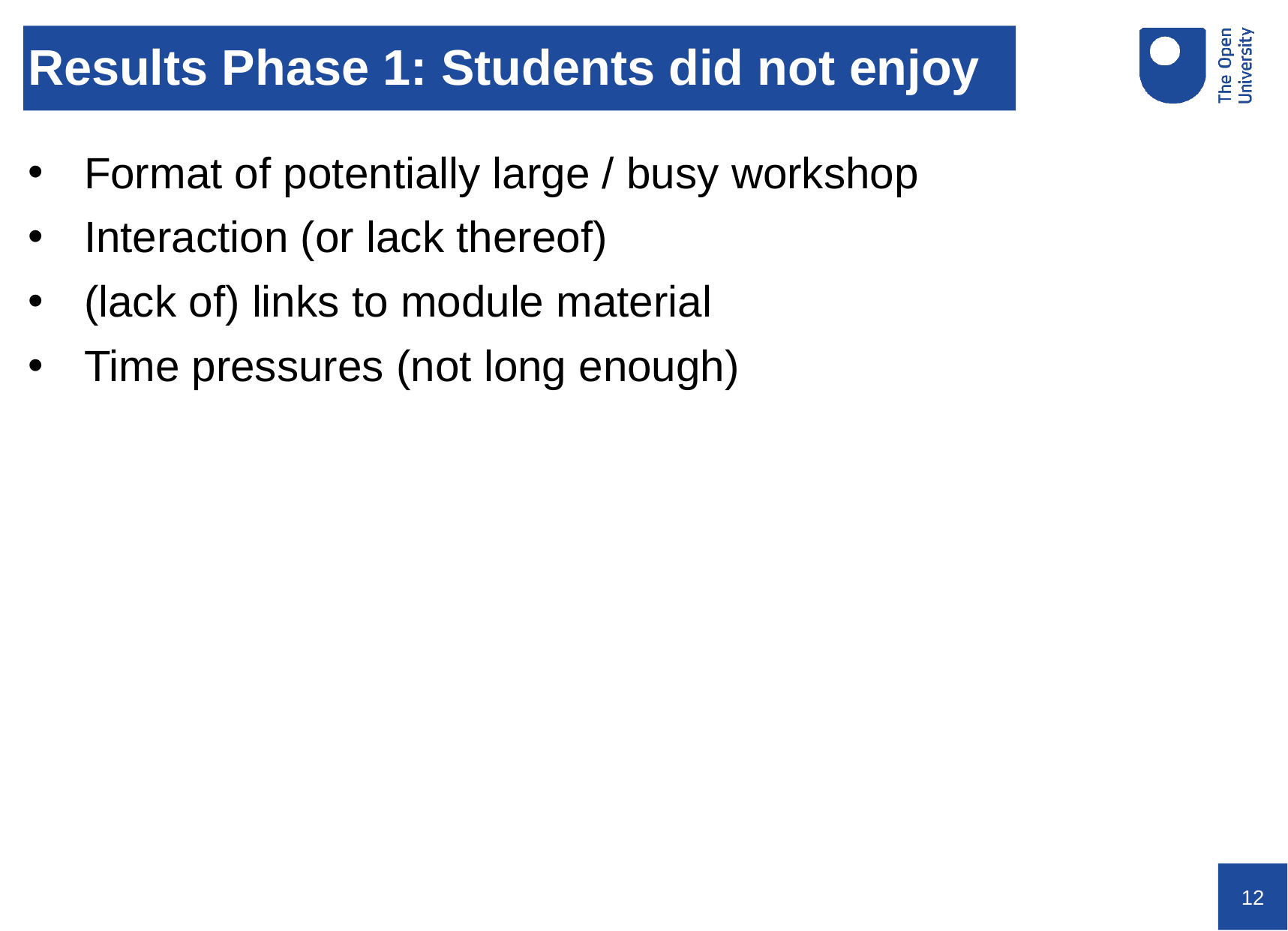

# Results Phase 1: Students did not enjoy
Format of potentially large / busy workshop
Interaction (or lack thereof)
(lack of) links to module material
Time pressures (not long enough)